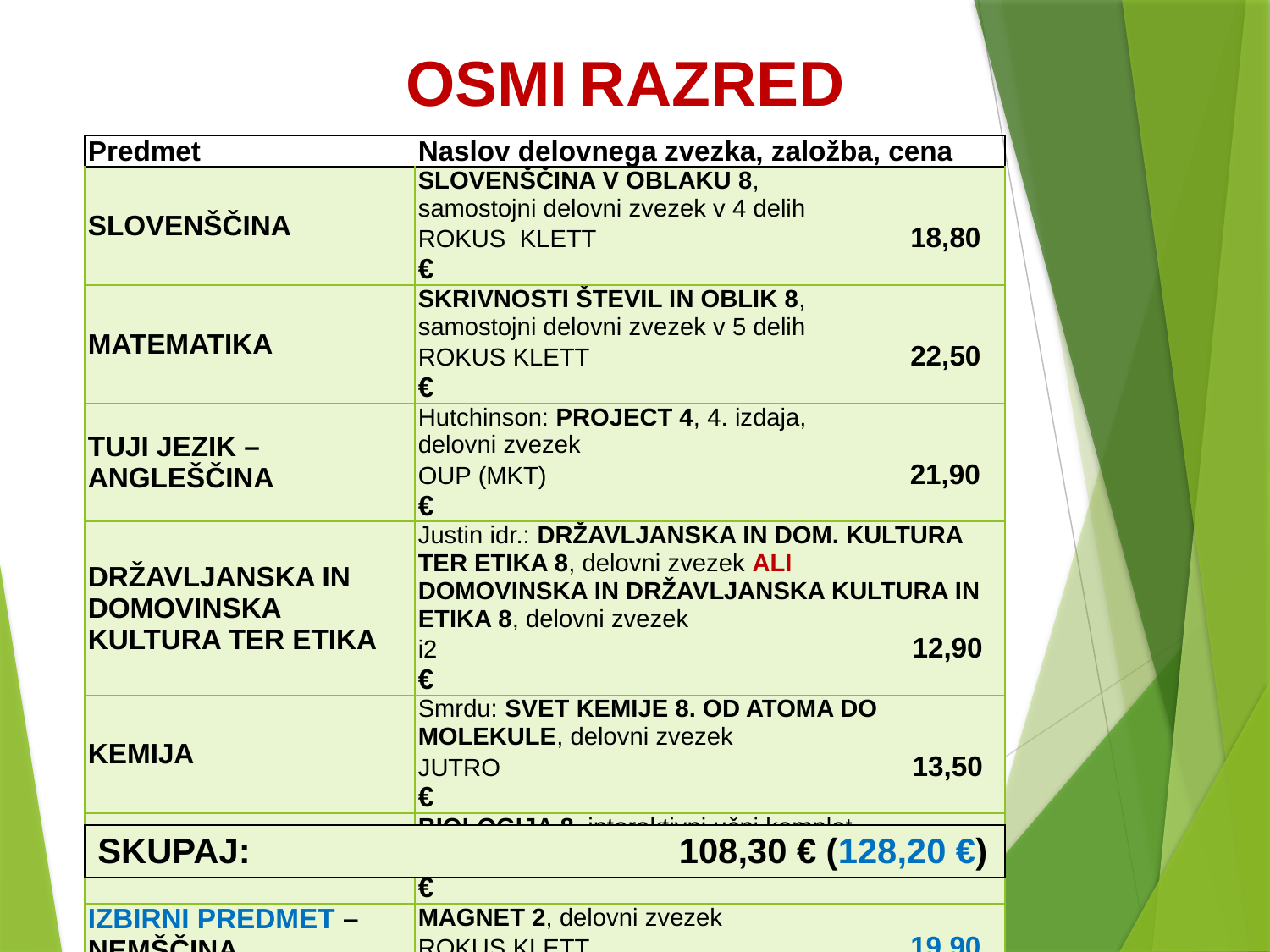

OSMI RAZRED
| Predmet | Naslov delovnega zvezka, založba, cena |
| --- | --- |
| SLOVENŠČINA | SLOVENŠČINA V OBLAKU 8, samostojni delovni zvezek v 4 delih ROKUS KLETT 18,80 € |
| MATEMATIKA | SKRIVNOSTI ŠTEVIL IN OBLIK 8, samostojni delovni zvezek v 5 delih ROKUS KLETT 22,50 € |
| TUJI JEZIK – ANGLEŠČINA | Hutchinson: PROJECT 4, 4. izdaja, delovni zvezek OUP (MKT) 21,90 € |
| DRŽAVLJANSKA IN DOMOVINSKA KULTURA TER ETIKA | Justin idr.: DRŽAVLJANSKA IN DOM. KULTURA TER ETIKA 8, delovni zvezek ALI DOMOVINSKA IN DRŽAVLJANSKA KULTURA IN ETIKA 8, delovni zvezek i2 12,90 € |
| KEMIJA | Smrdu: SVET KEMIJE 8. OD ATOMA DO MOLEKULE, delovni zvezek JUTRO 13,50 € |
| BIOLOGIJA | BIOLOGIJA 8, interaktivni učni komplet ROKUS KLETT 18,70 € |
| IZBIRNI PREDMET – NEMŠČINA | MAGNET 2, delovni zvezek ROKUS KLETT 19,90 € |
| SKUPAJ: 108,30 € (128,20 €) |
| --- |